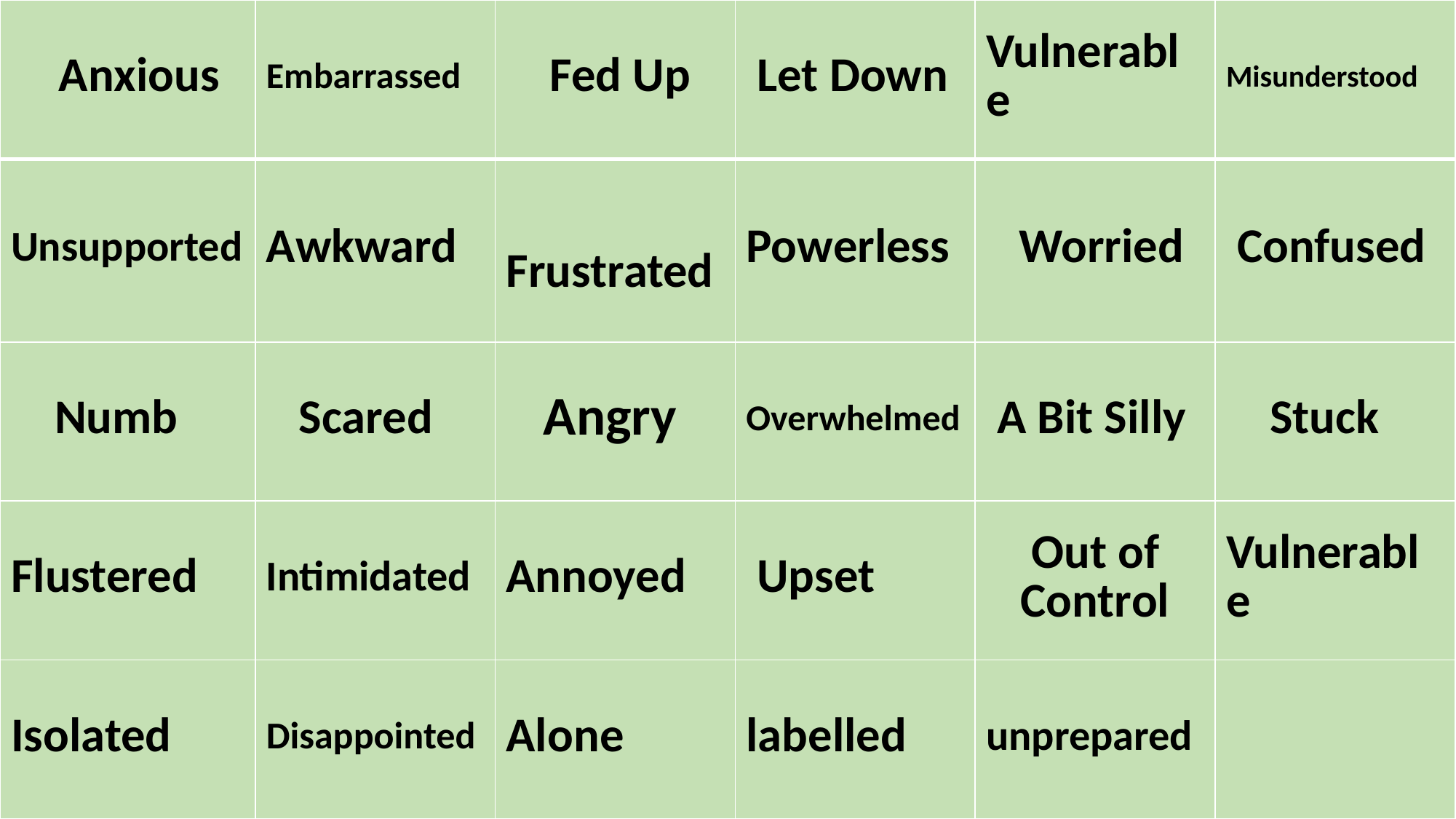

| Anxious | Embarrassed | Fed Up | Let Down | Vulnerable | Misunderstood |
| --- | --- | --- | --- | --- | --- |
| Unsupported | Awkward | Frustrated | Powerless | Worried | Confused |
| Numb | Scared | Angry | Overwhelmed | A Bit Silly | Stuck |
| Flustered | Intimidated | Annoyed | Upset | Out of Control | Vulnerable |
| Isolated | Disappointed | Alone | labelled | unprepared |  |